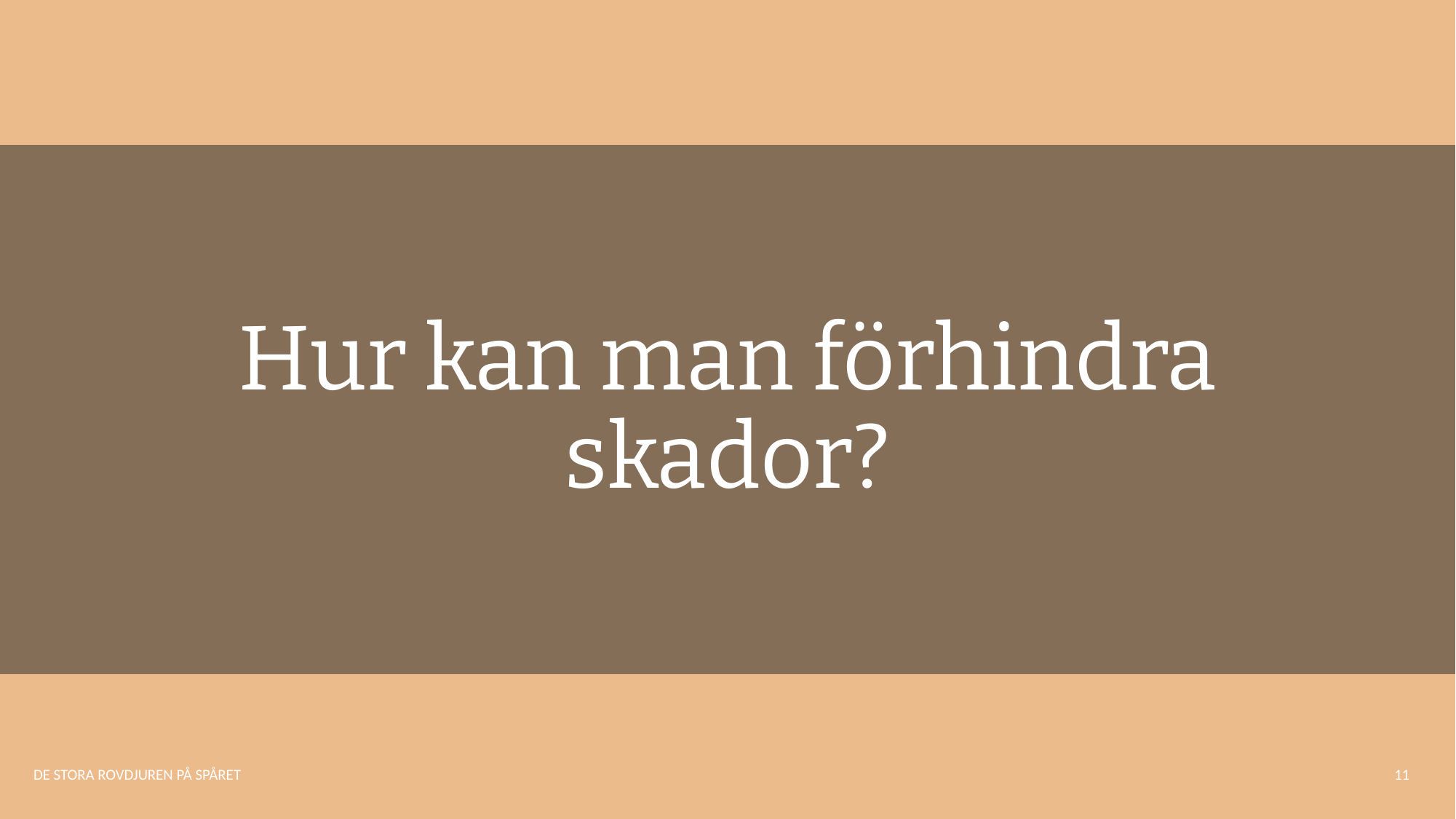

# Hur kan man förhindra skador?
DE STORA ROVDJUREN PÅ SPÅRET
11